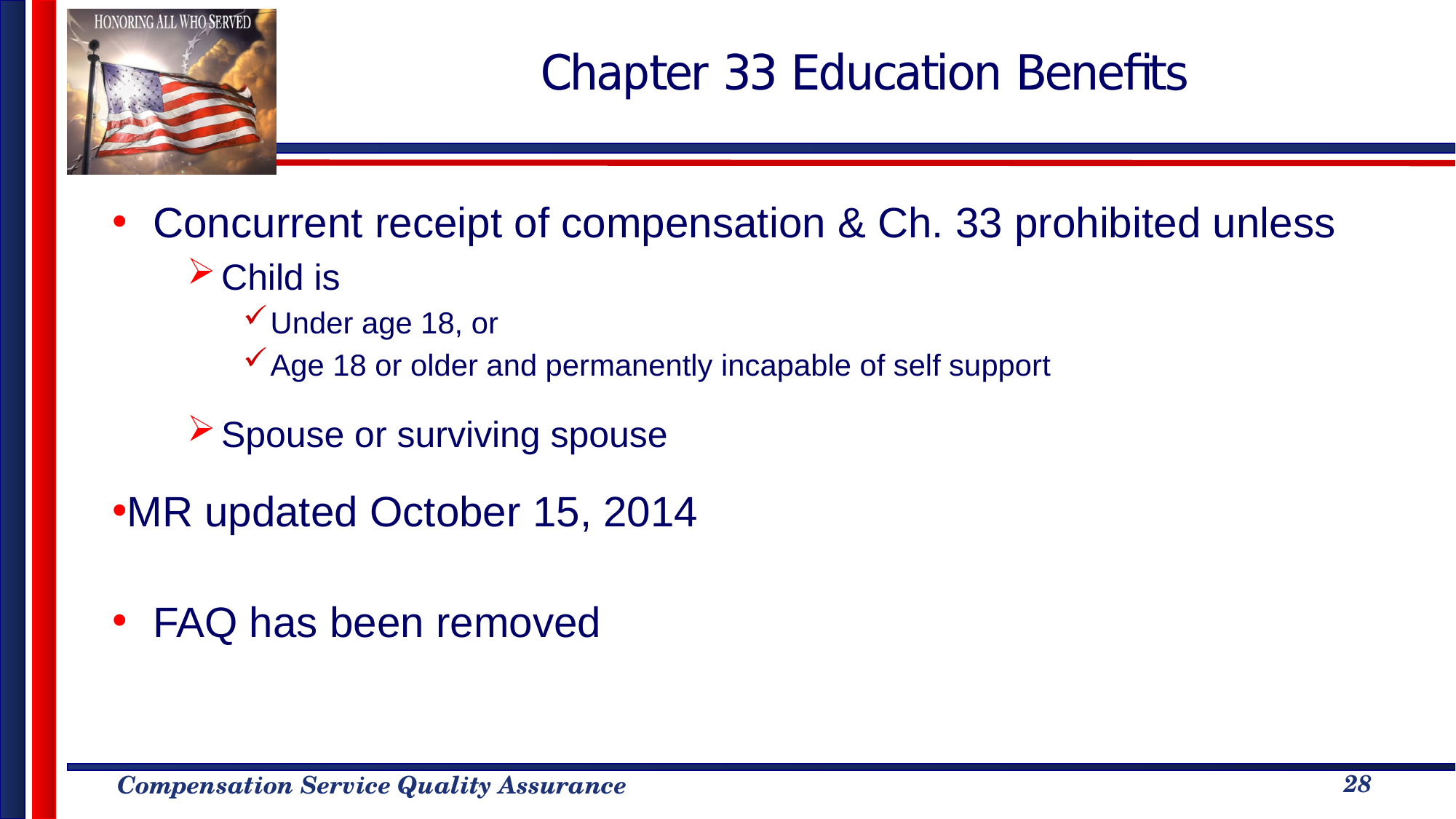

# Chapter 33 Education Benefits
Concurrent receipt of compensation & Ch. 33 prohibited unless
Child is
Under age 18, or
Age 18 or older and permanently incapable of self support

Spouse or surviving spouse

MR updated October 15, 2014

FAQ has been removed
28